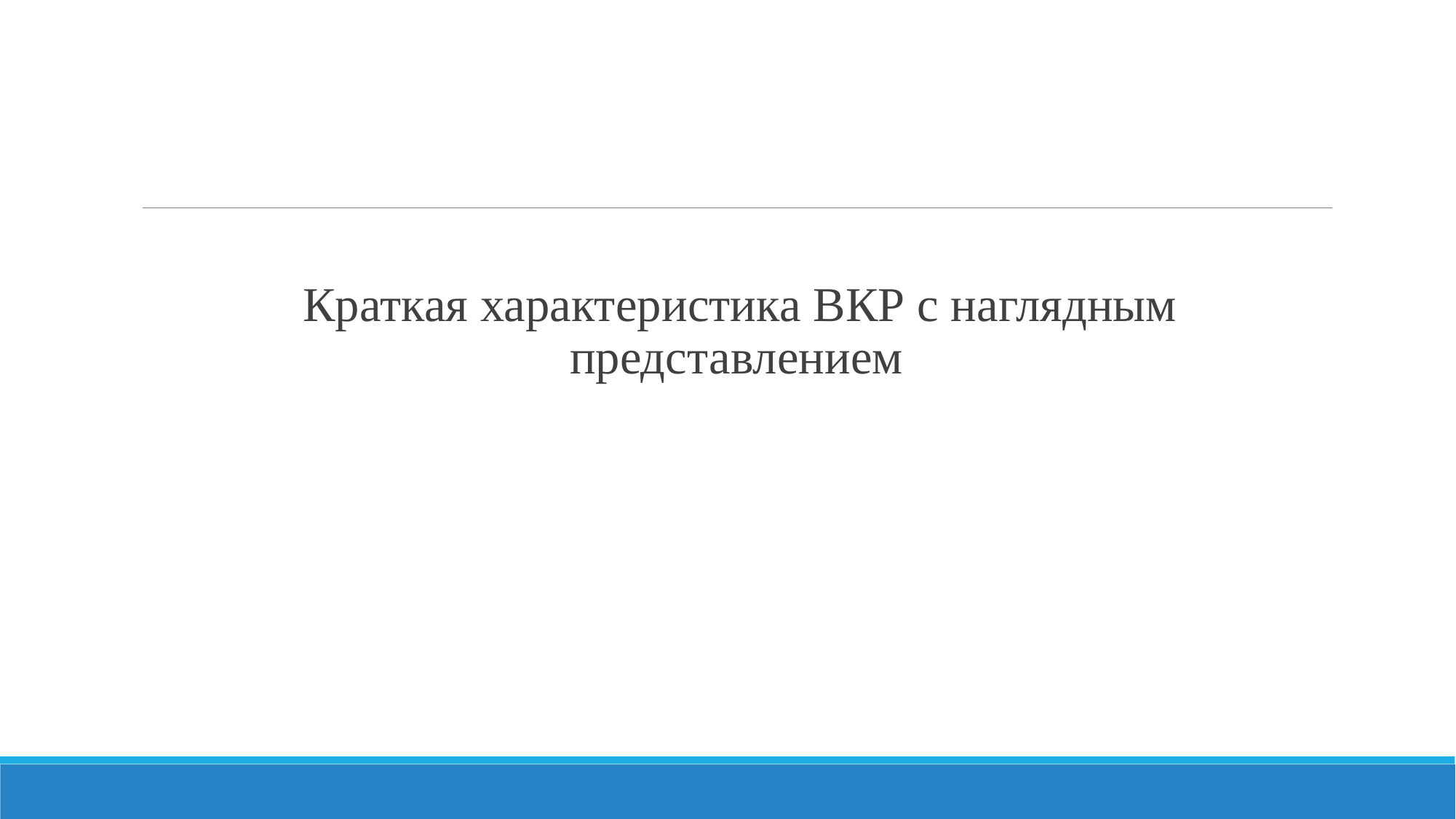

#

 Краткая характеристика ВКР с наглядным представлением